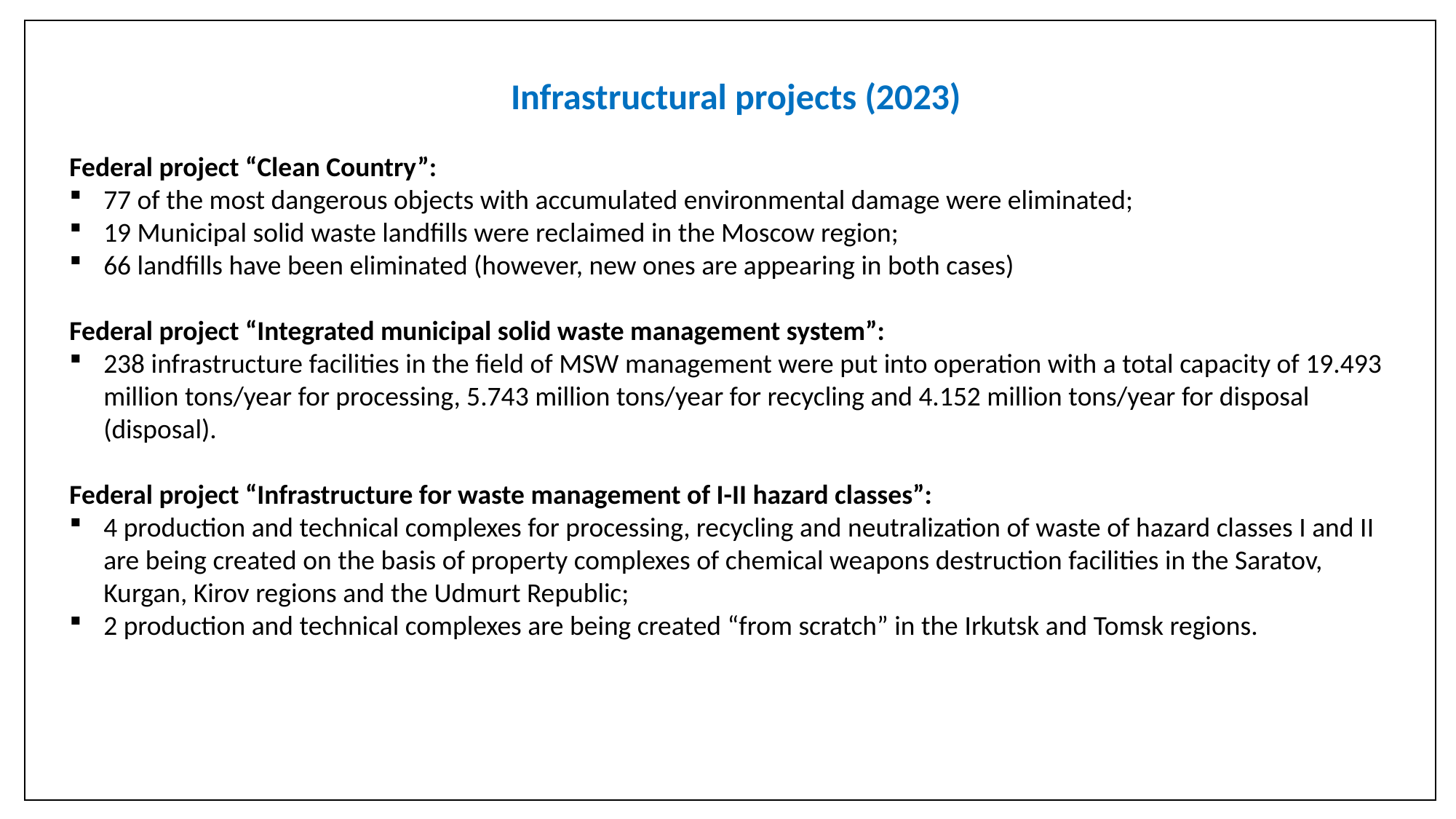

Infrastructural projects (2023)

Federal project “Clean Country”:
77 of the most dangerous objects with accumulated environmental damage were eliminated;
19 Municipal solid waste landfills were reclaimed in the Moscow region;
66 landfills have been eliminated (however, new ones are appearing in both cases)

Federal project “Integrated municipal solid waste management system”:
238 infrastructure facilities in the field of MSW management were put into operation with a total capacity of 19.493 million tons/year for processing, 5.743 million tons/year for recycling and 4.152 million tons/year for disposal (disposal).

Federal project “Infrastructure for waste management of I-II hazard classes”:
4 production and technical complexes for processing, recycling and neutralization of waste of hazard classes I and II are being created on the basis of property complexes of chemical weapons destruction facilities in the Saratov, Kurgan, Kirov regions and the Udmurt Republic;
2 production and technical complexes are being created “from scratch” in the Irkutsk and Tomsk regions.